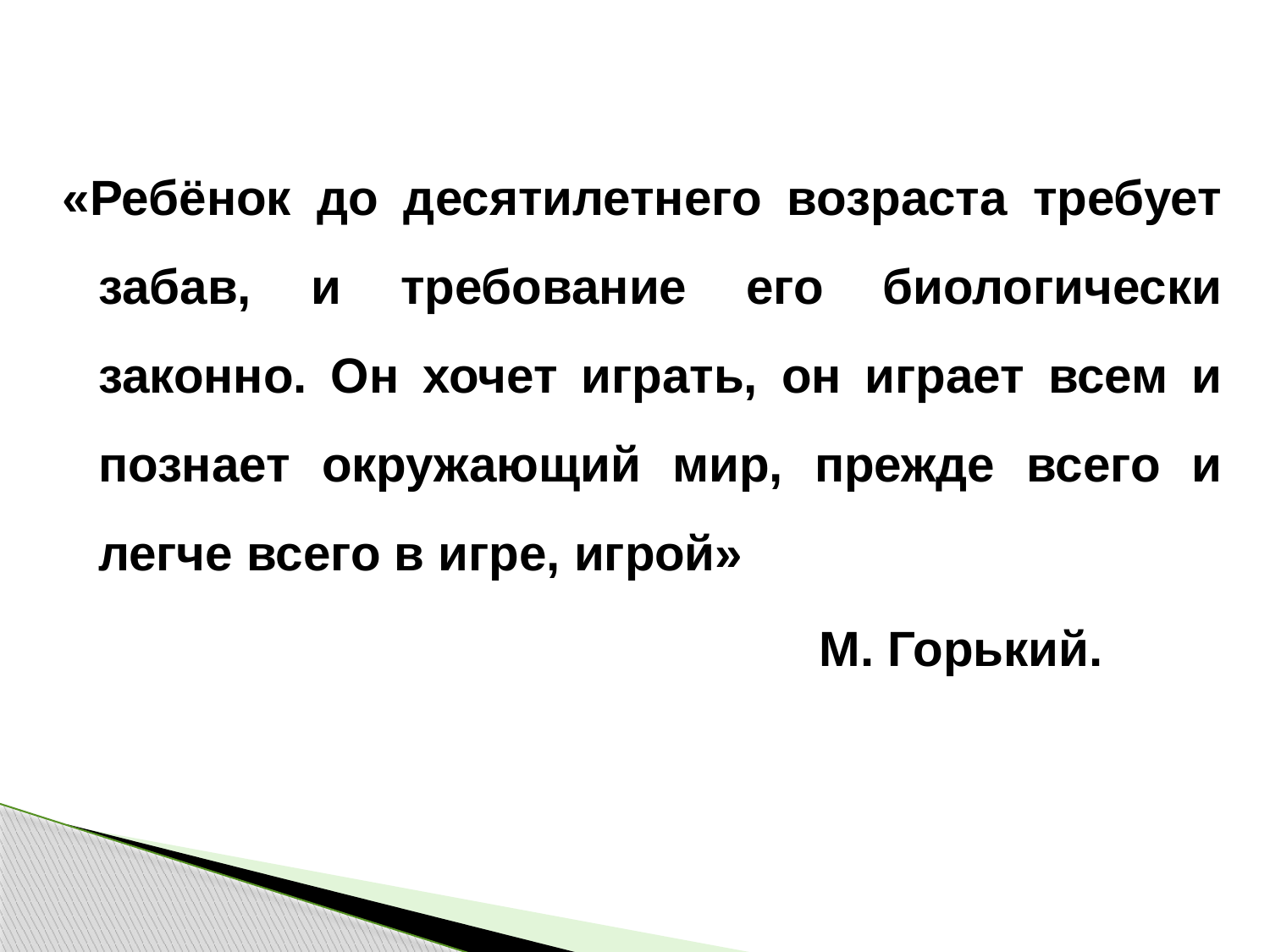

«Ребёнок до десятилетнего возраста требует забав, и требование его биологически законно. Он хочет играть, он играет всем и познает окружающий мир, прежде всего и легче всего в игре, игрой»
                                                       М. Горький.